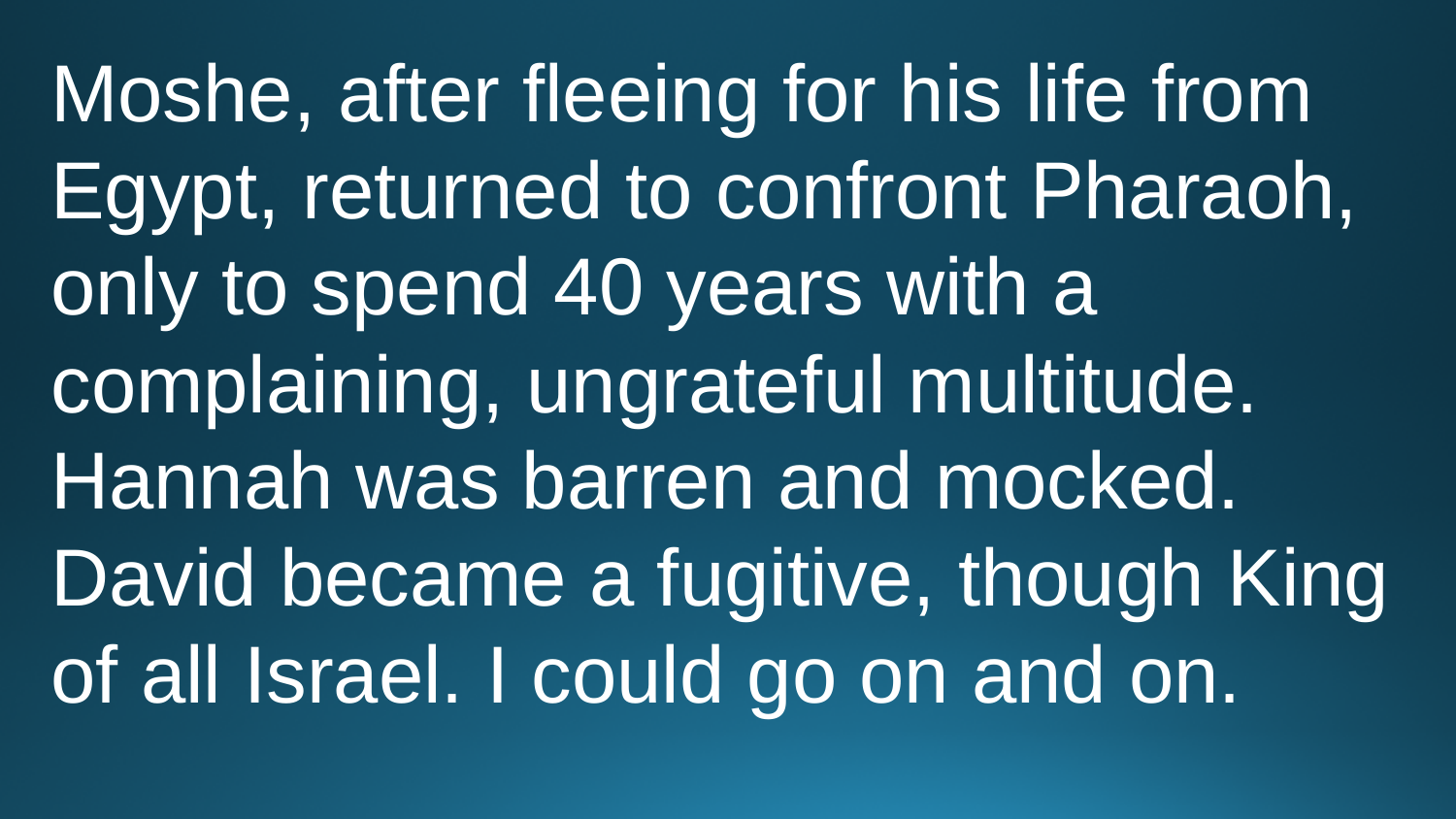

Moshe, after fleeing for his life from Egypt, returned to confront Pharaoh, only to spend 40 years with a complaining, ungrateful multitude. Hannah was barren and mocked. David became a fugitive, though King of all Israel. I could go on and on.